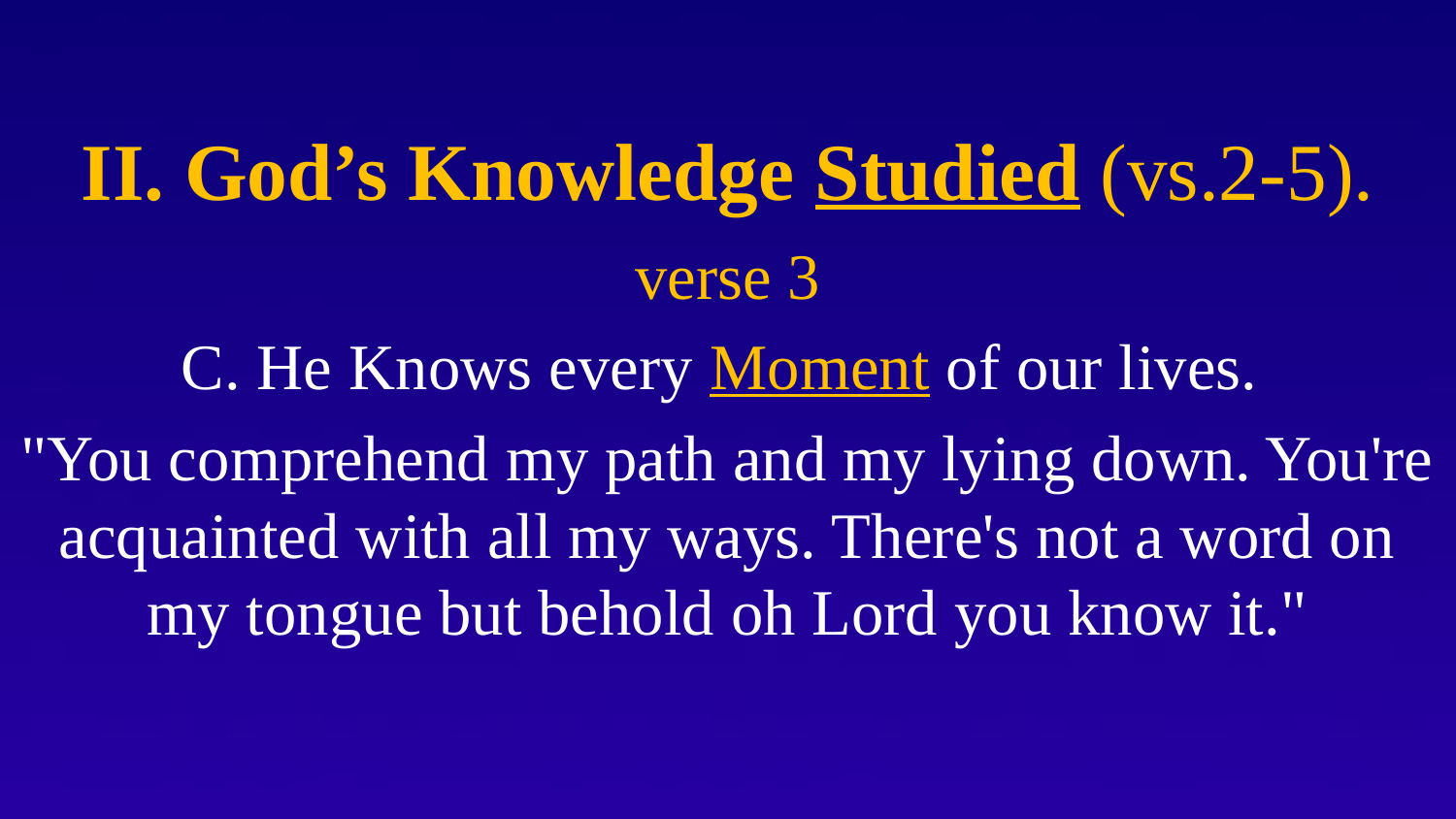

# II. God’s Knowledge Studied (vs.2-5).
verse 3
C. He Knows every Moment of our lives.
"You comprehend my path and my lying down. You're acquainted with all my ways. There's not a word on my tongue but behold oh Lord you know it."